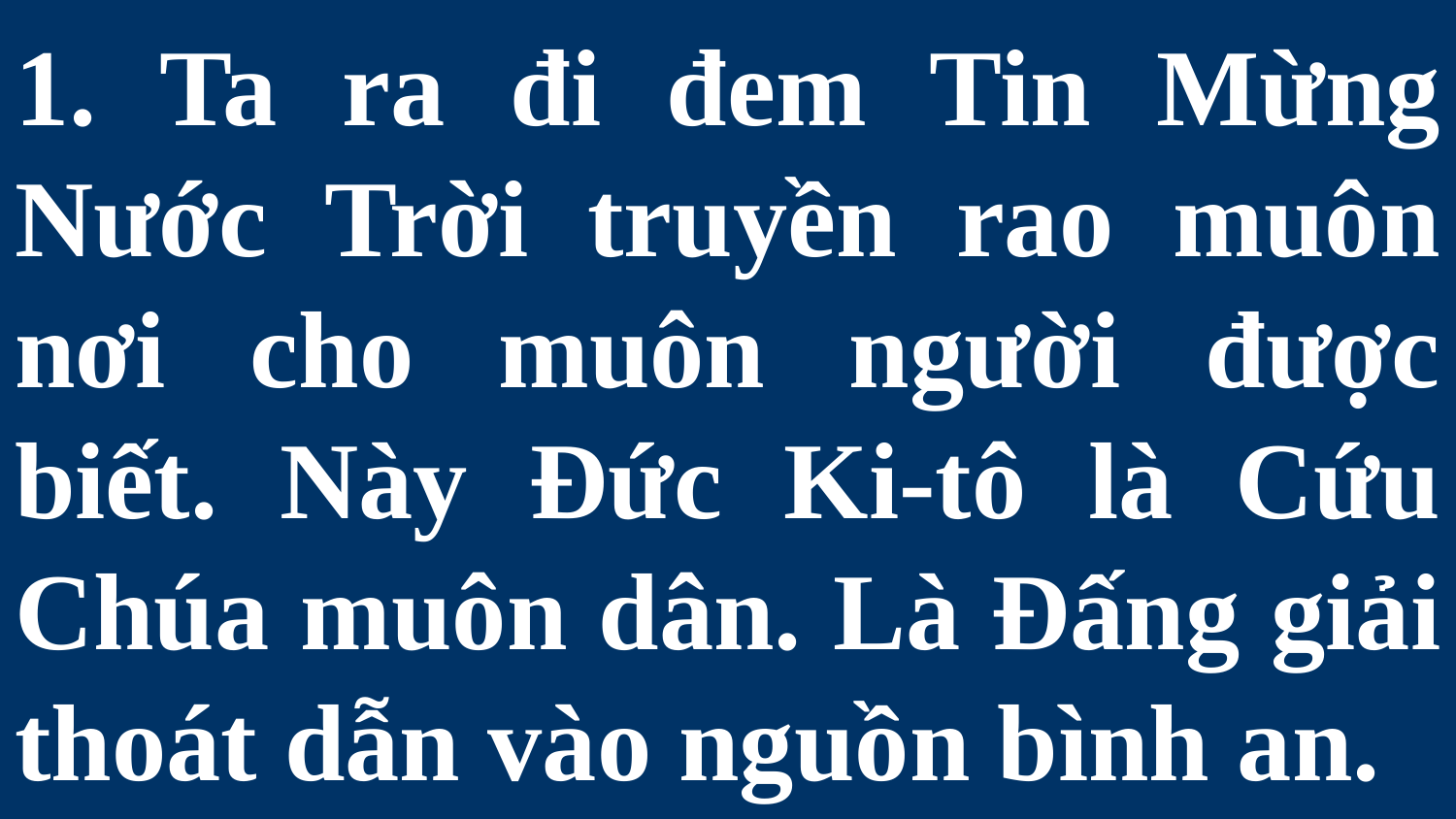

# 1. Ta ra đi đem Tin Mừng Nước Trời truyền rao muôn nơi cho muôn người được biết. Này Đức Ki-tô là Cứu Chúa muôn dân. Là Đấng giải thoát dẫn vào nguồn bình an.